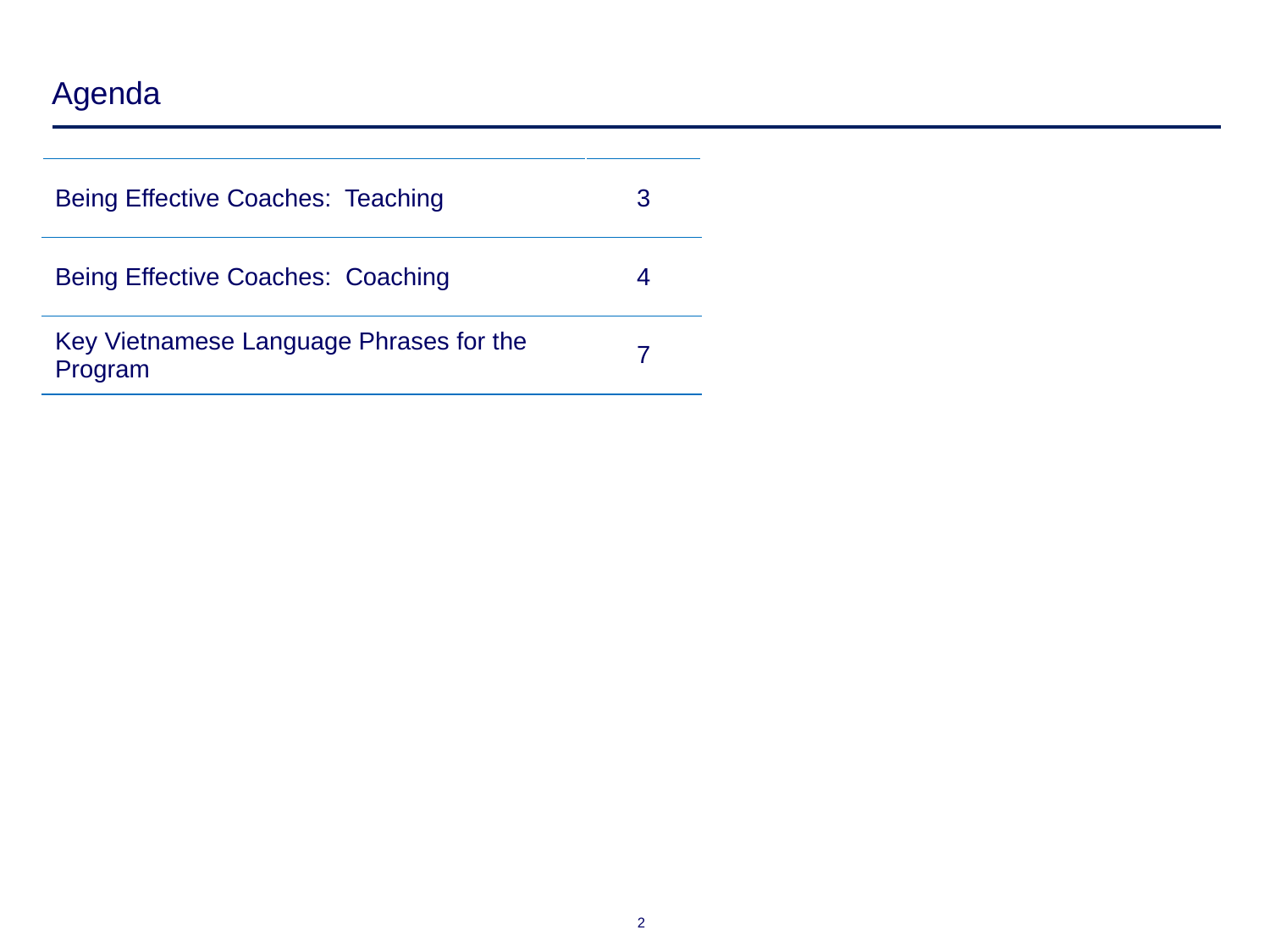

# Agenda
| Being Effective Coaches: Teaching | 3 |
| --- | --- |
| Being Effective Coaches: Coaching | 4 |
| Key Vietnamese Language Phrases for the Program | 7 |